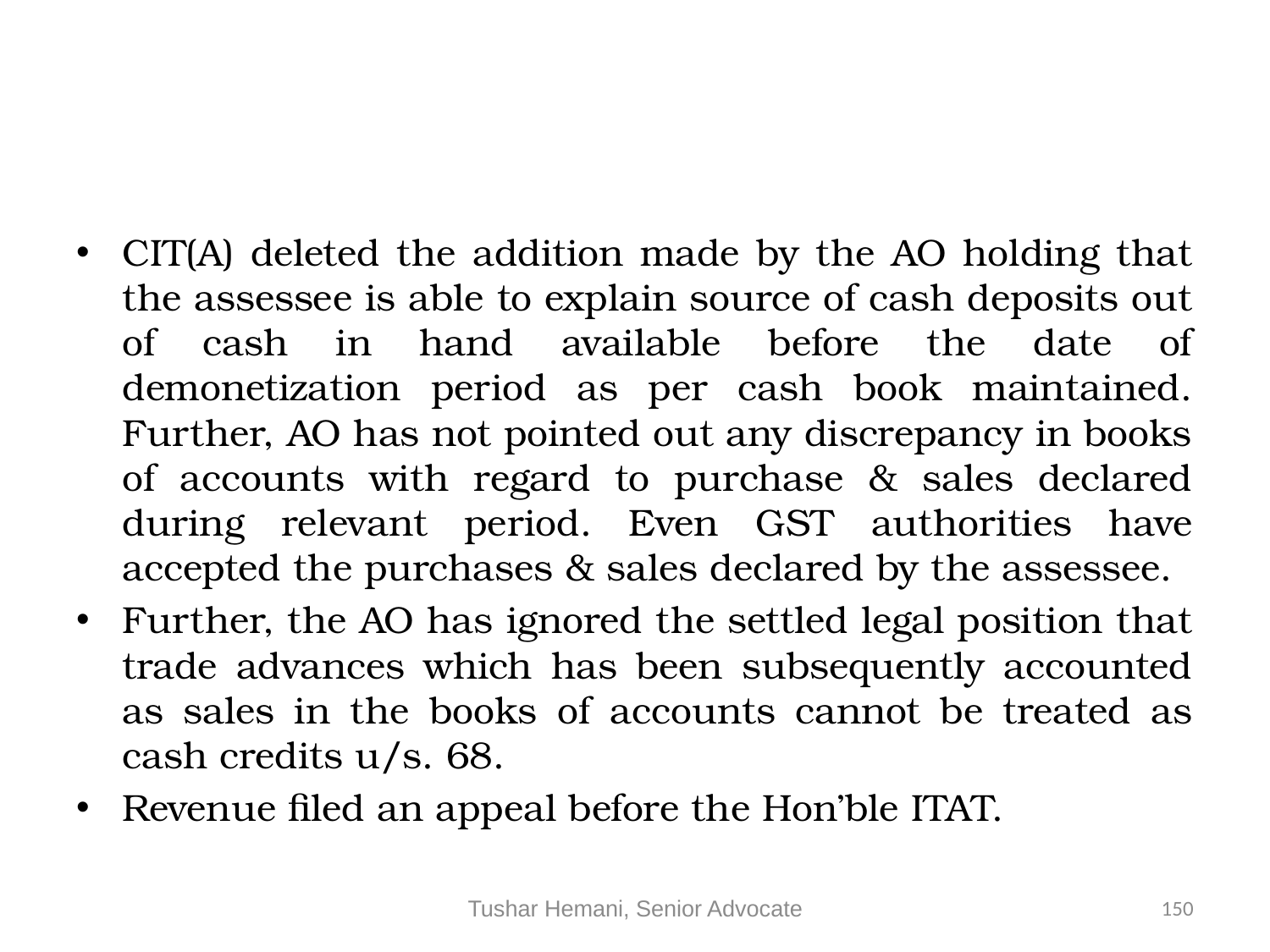

#
CIT(A) deleted the addition made by the AO holding that the assessee is able to explain source of cash deposits out of cash in hand available before the date of demonetization period as per cash book maintained. Further, AO has not pointed out any discrepancy in books of accounts with regard to purchase & sales declared during relevant period. Even GST authorities have accepted the purchases & sales declared by the assessee.
Further, the AO has ignored the settled legal position that trade advances which has been subsequently accounted as sales in the books of accounts cannot be treated as cash credits u/s. 68.
Revenue filed an appeal before the Hon’ble ITAT.

Tushar Hemani, Senior Advocate
150